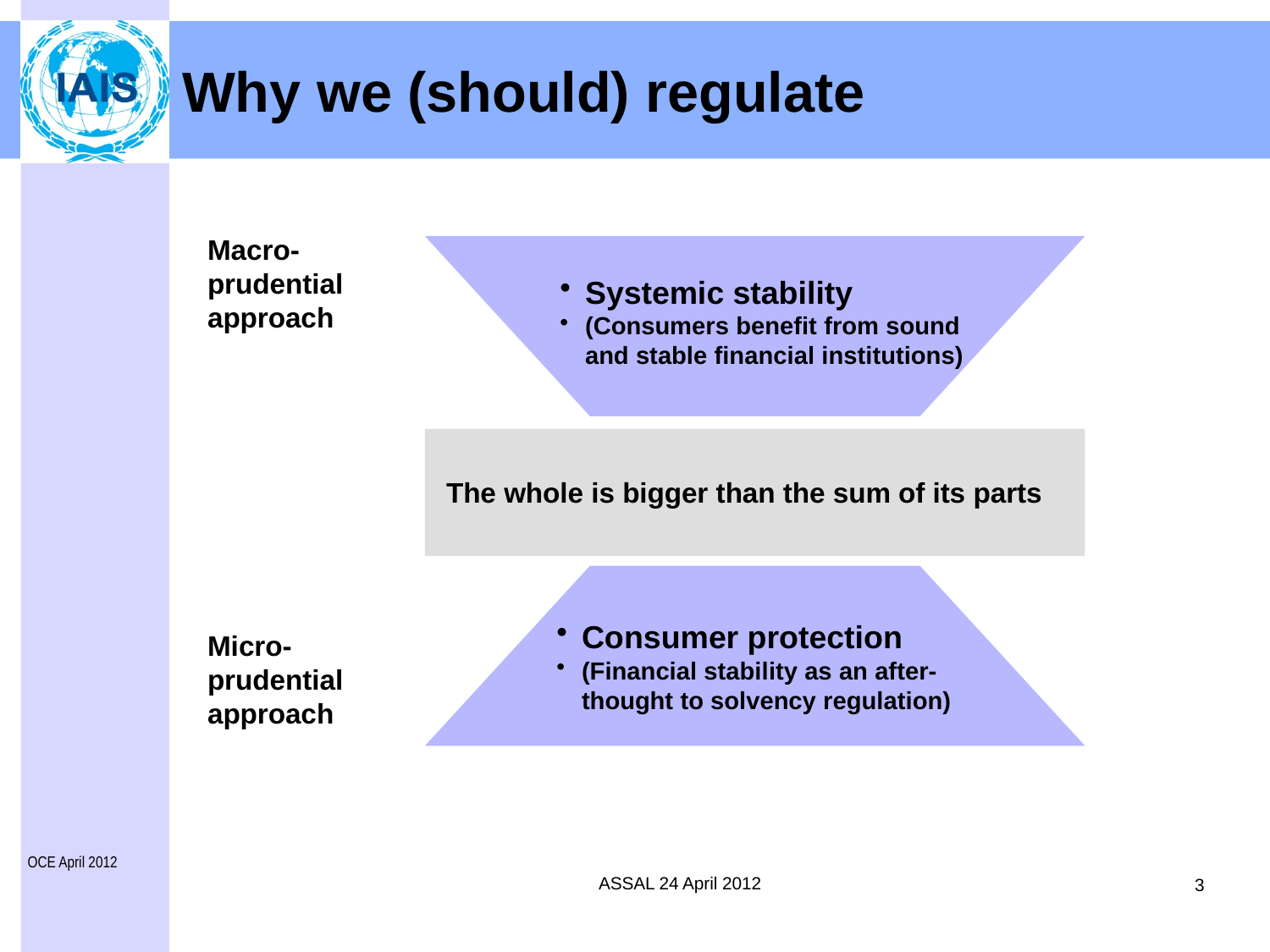

# Why we (should) regulate
Macro-prudential approach

Systemic stability
(Consumers benefit from sound
and stable financial institutions)

The whole is bigger than the sum of its parts

Consumer protection
(Financial stability as an after-
thought to solvency regulation)
Micro-prudential approach
OCE April 2012
ASSAL 24 April 2012
3